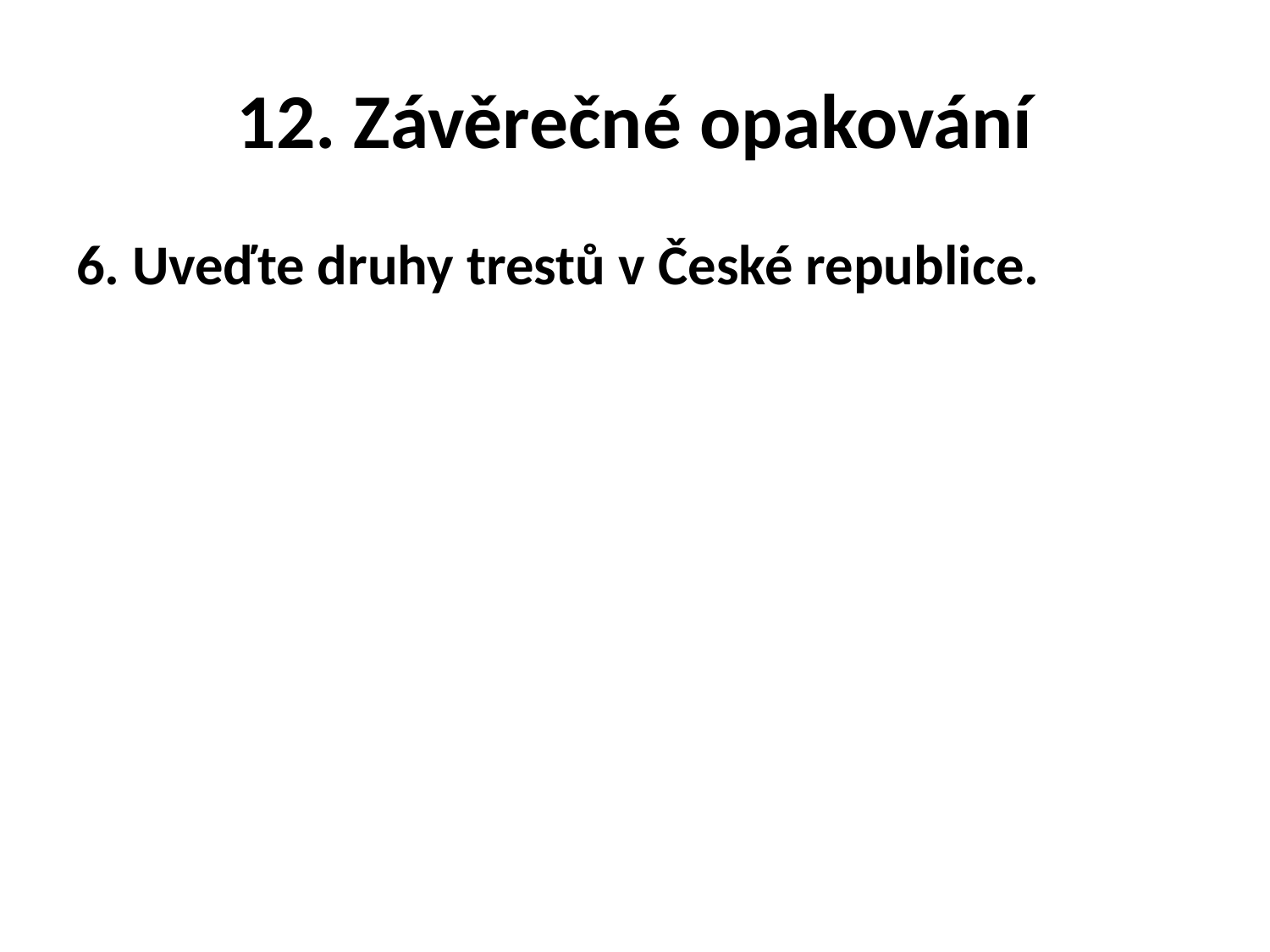

# 12. Závěrečné opakování
6. Uveďte druhy trestů v České republice.